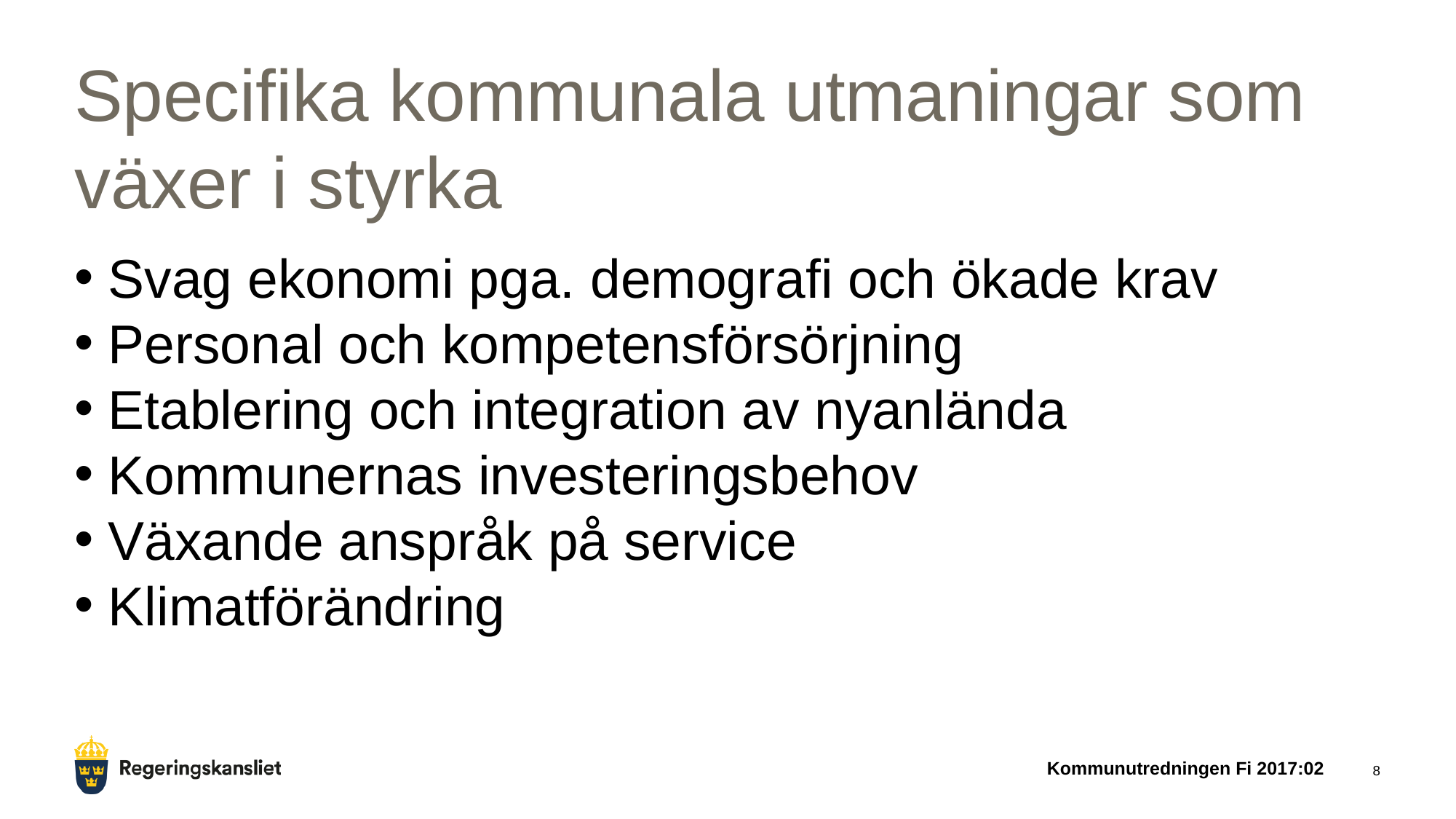

# Specifika kommunala utmaningar som växer i styrka
Svag ekonomi pga. demografi och ökade krav
Personal och kompetensförsörjning
Etablering och integration av nyanlända
Kommunernas investeringsbehov
Växande anspråk på service
Klimatförändring

Kommunutredningen Fi 2017:02
8